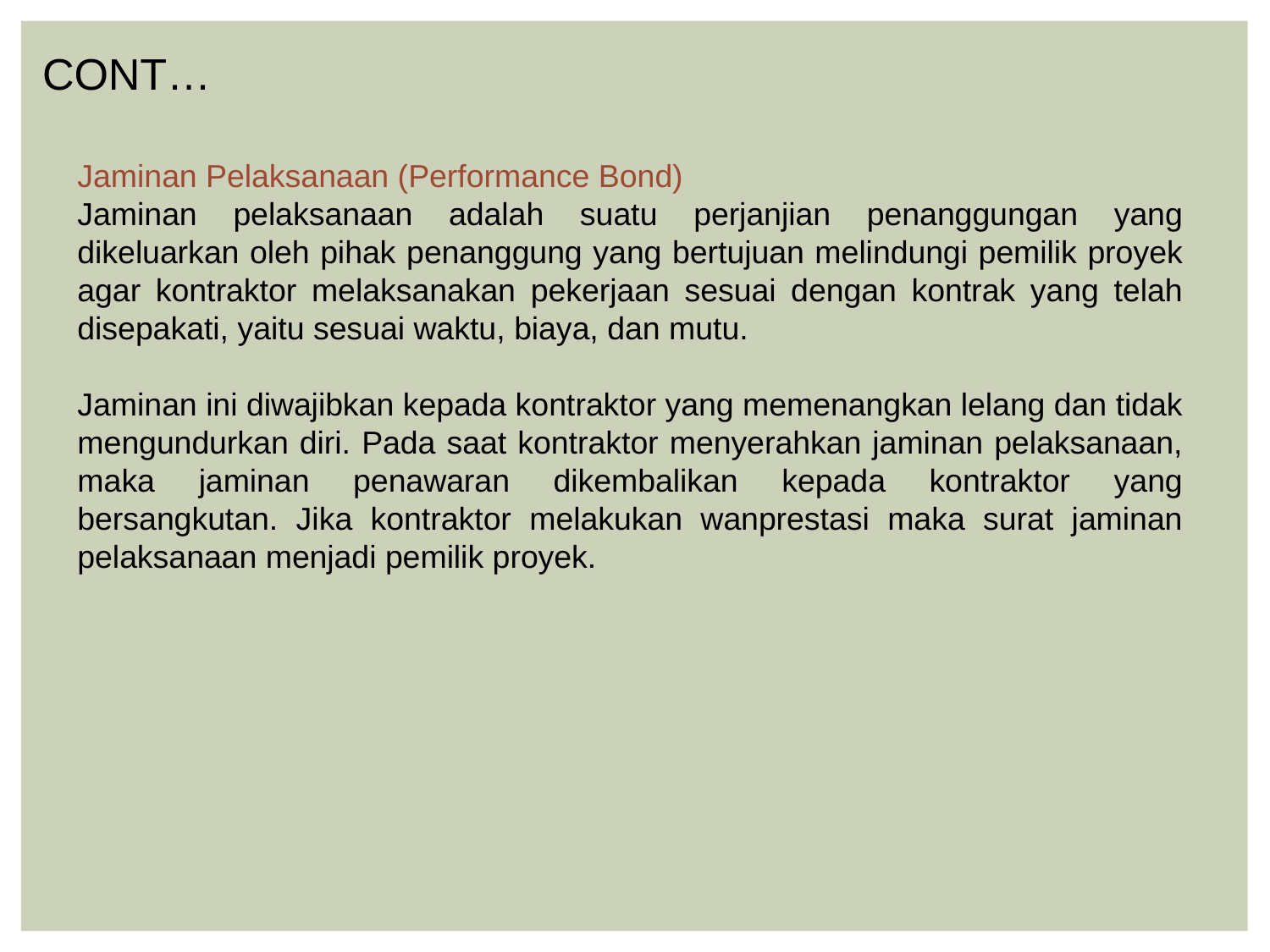

CONT…
Jaminan Pelaksanaan (Performance Bond)
Jaminan pelaksanaan adalah suatu perjanjian penanggungan yang dikeluarkan oleh pihak penanggung yang bertujuan melindungi pemilik proyek agar kontraktor melaksanakan pekerjaan sesuai dengan kontrak yang telah disepakati, yaitu sesuai waktu, biaya, dan mutu.

Jaminan ini diwajibkan kepada kontraktor yang memenangkan lelang dan tidak mengundurkan diri. Pada saat kontraktor menyerahkan jaminan pelaksanaan, maka jaminan penawaran dikembalikan kepada kontraktor yang bersangkutan. Jika kontraktor melakukan wanprestasi maka surat jaminan pelaksanaan menjadi pemilik proyek.